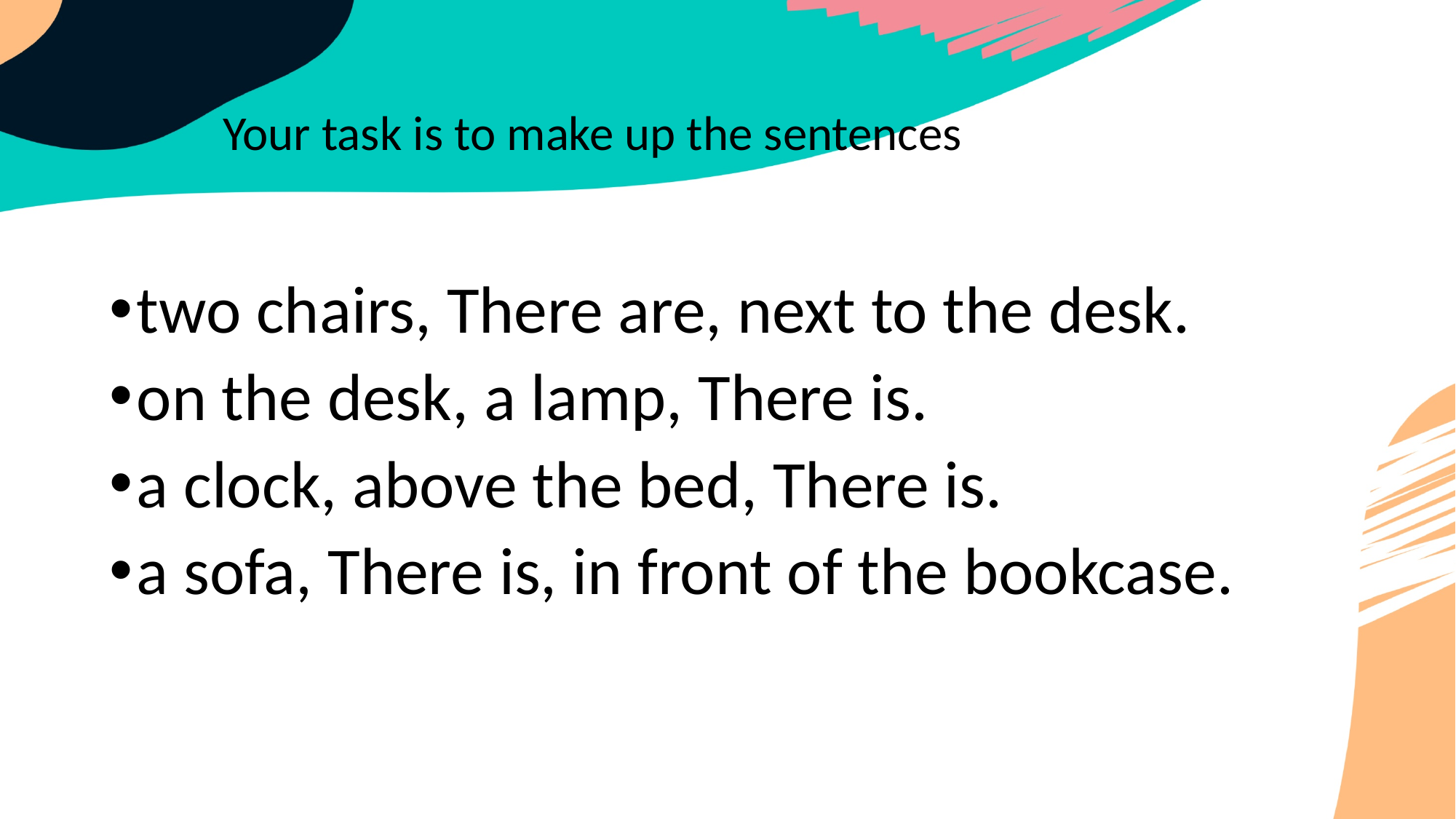

# Your task is to make up the sentences
two chairs, There are, next to the desk.
on the desk, a lamp, There is.
a clock, above the bed, There is.
a sofa, There is, in front of the bookcase.